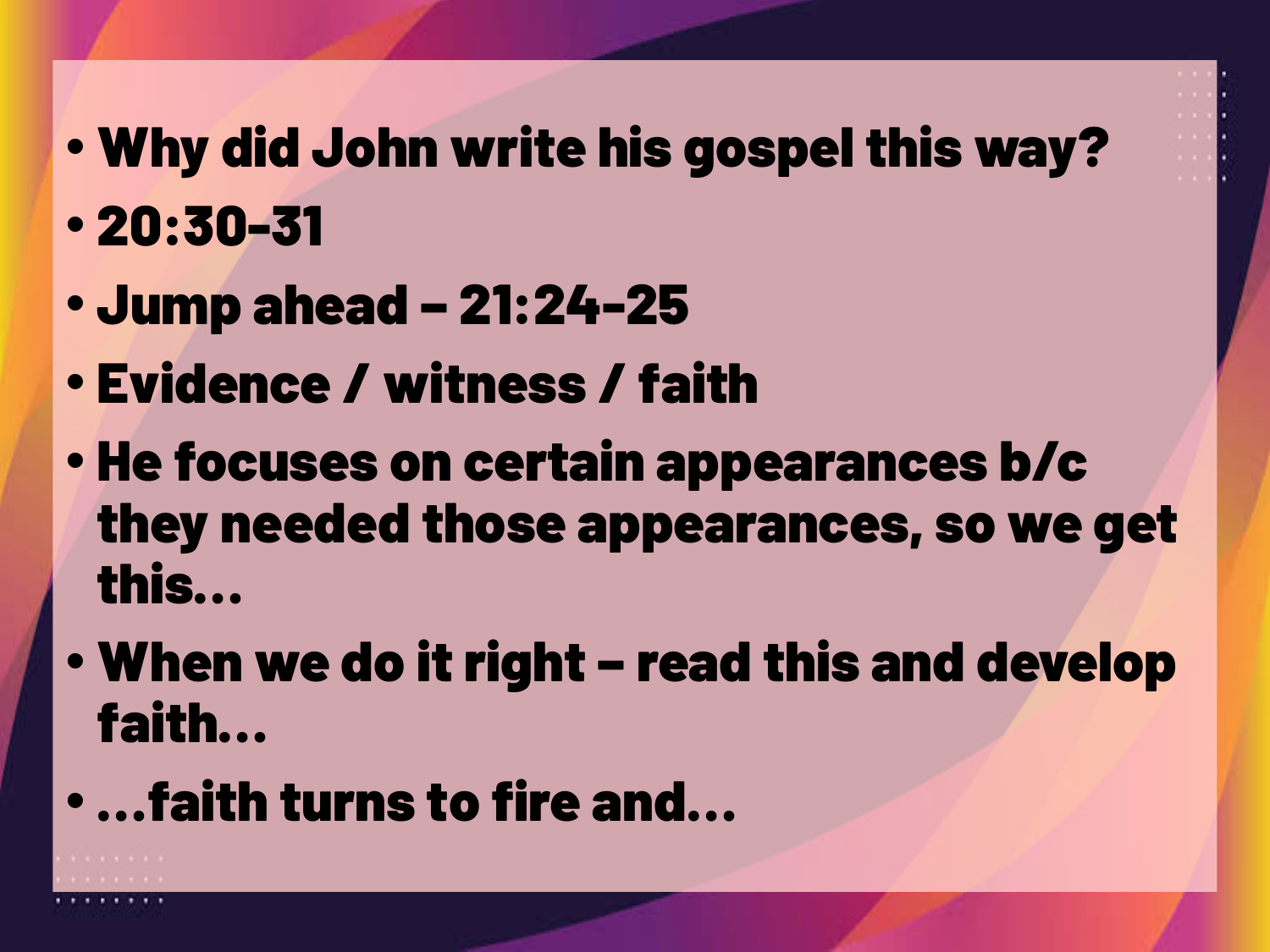

Why did John write his gospel this way?
20:30-31
Jump ahead – 21:24-25
Evidence / witness / faith
He focuses on certain appearances b/c they needed those appearances, so we get this…
When we do it right – read this and develop faith…
…faith turns to fire and…